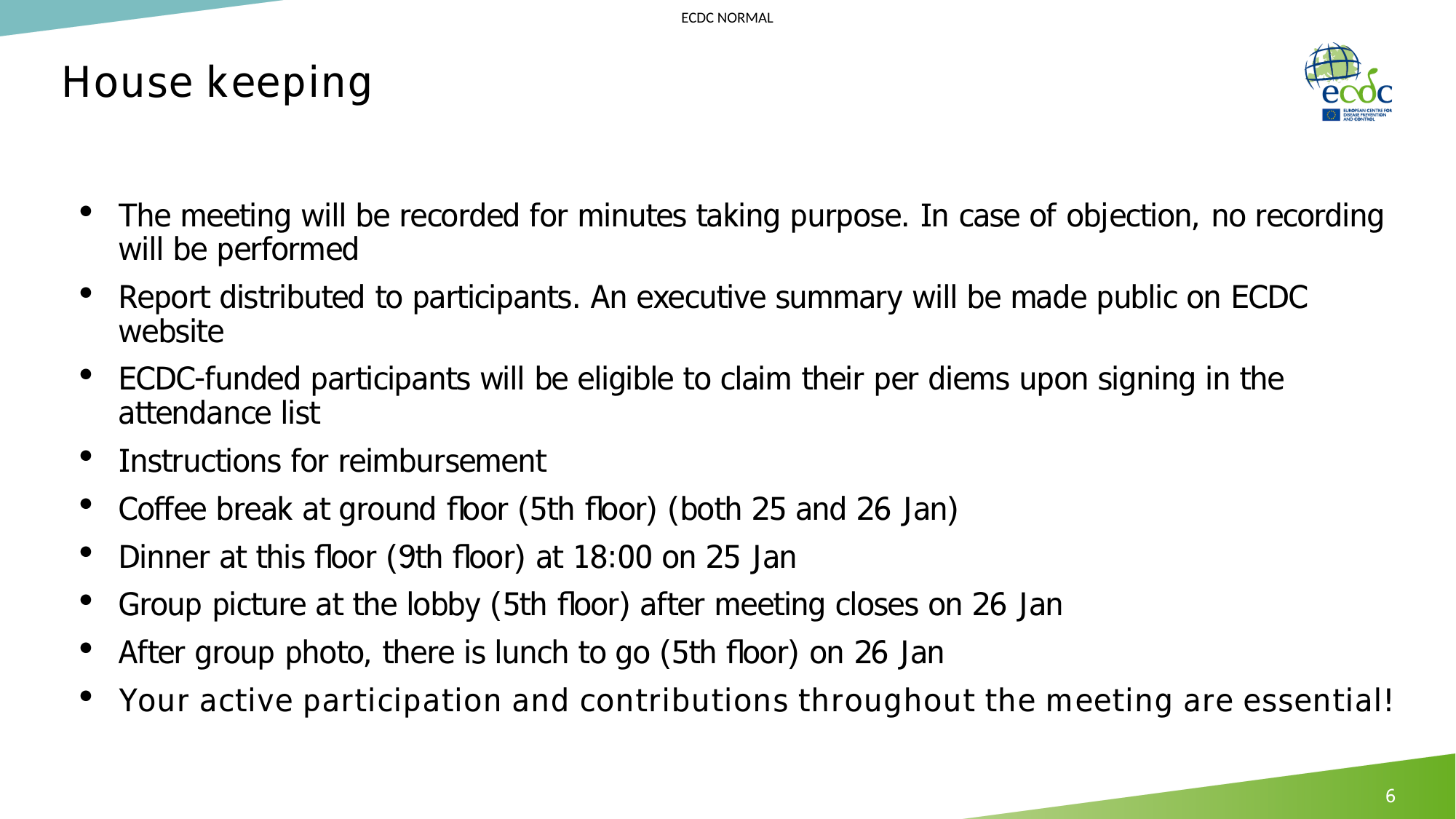

# House keeping

The meeting will be recorded for minutes taking purpose. In case of objection, no recording will be performed
Report distributed to participants. An executive summary will be made public on ECDC website
ECDC-funded participants will be eligible to claim their per diems upon signing in the attendance list
Instructions for reimbursement
Coffee break at ground floor (5th floor) (both 25 and 26 Jan)
Dinner at this floor (9th floor) at 18:00 on 25 Jan
Group picture at the lobby (5th floor) after meeting closes on 26 Jan
After group photo, there is lunch to go (5th floor) on 26 Jan
Your active participation and contributions throughout the meeting are essential!

6